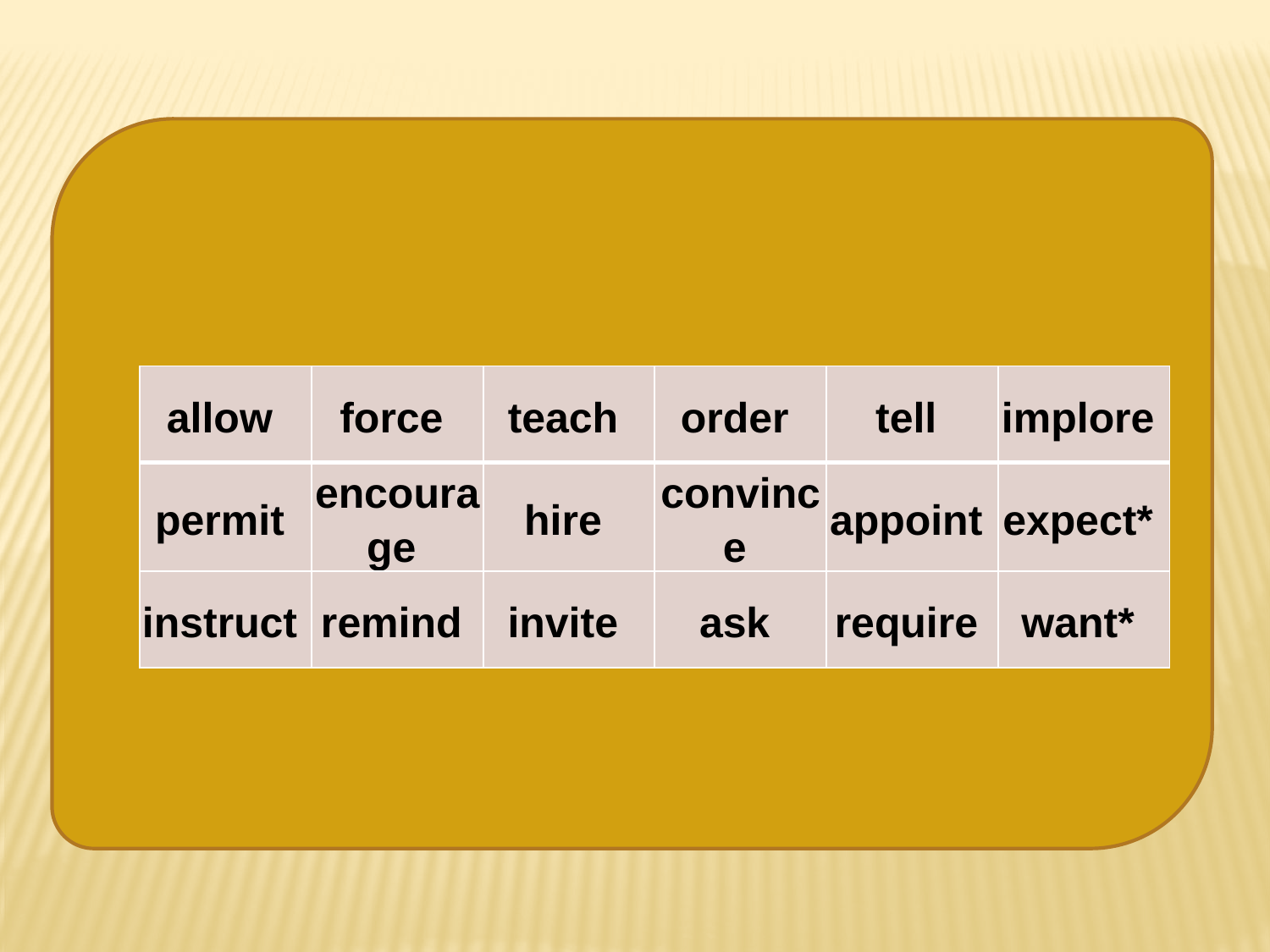

| allow | force | teach | order | tell | implore |
| --- | --- | --- | --- | --- | --- |
| permit | encourage | hire | convince | appoint | expect\* |
| instruct | remind | invite | ask | require | want\* |